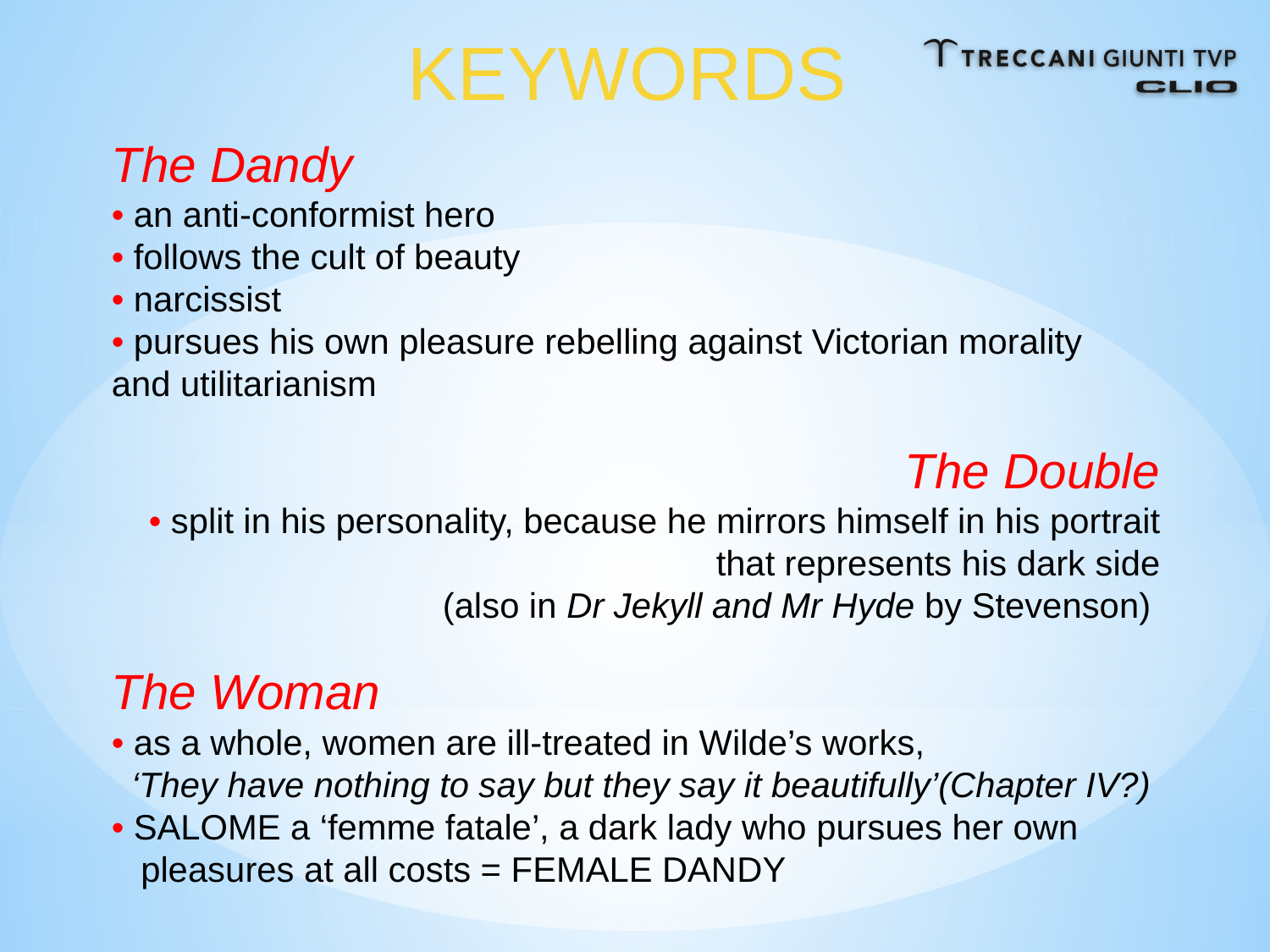

KEYWORDS
The Dandy
• an anti-conformist hero
• follows the cult of beauty
• narcissist
• pursues his own pleasure rebelling against Victorian morality and utilitarianism
The Double
 • split in his personality, because he mirrors himself in his portrait that represents his dark side
(also in Dr Jekyll and Mr Hyde by Stevenson)
The Woman
• as a whole, women are ill-treated in Wilde’s works,
  ‘They have nothing to say but they say it beautifully’(Chapter IV?)
• SALOME a ‘femme fatale’, a dark lady who pursues her own
   pleasures at all costs = FEMALE DANDY